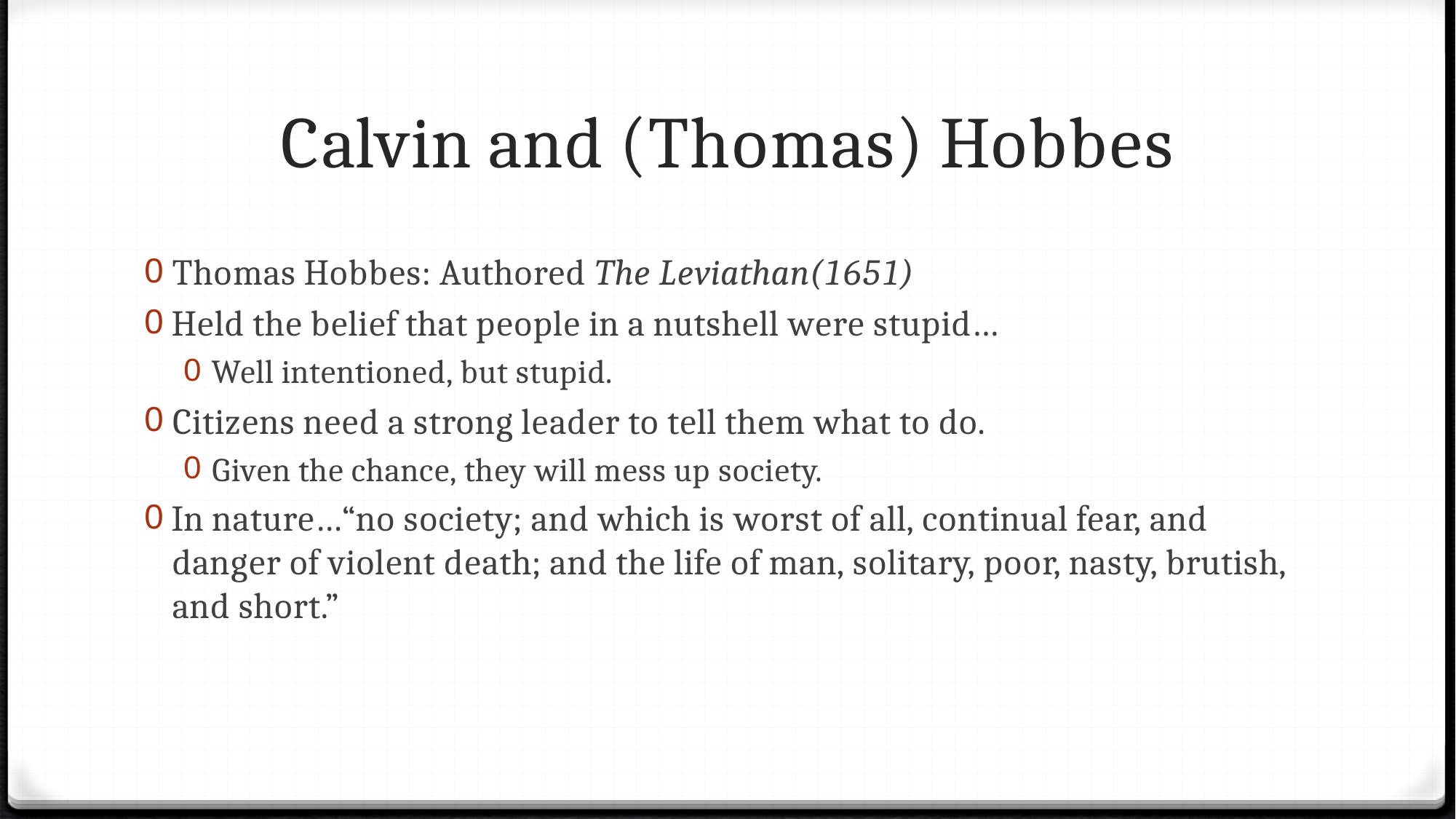

# Calvin and (Thomas) Hobbes
Thomas Hobbes: Authored The Leviathan(1651)
Held the belief that people in a nutshell were stupid…
Well intentioned, but stupid.
Citizens need a strong leader to tell them what to do.
Given the chance, they will mess up society.
In nature…“no society; and which is worst of all, continual fear, and danger of violent death; and the life of man, solitary, poor, nasty, brutish, and short.”